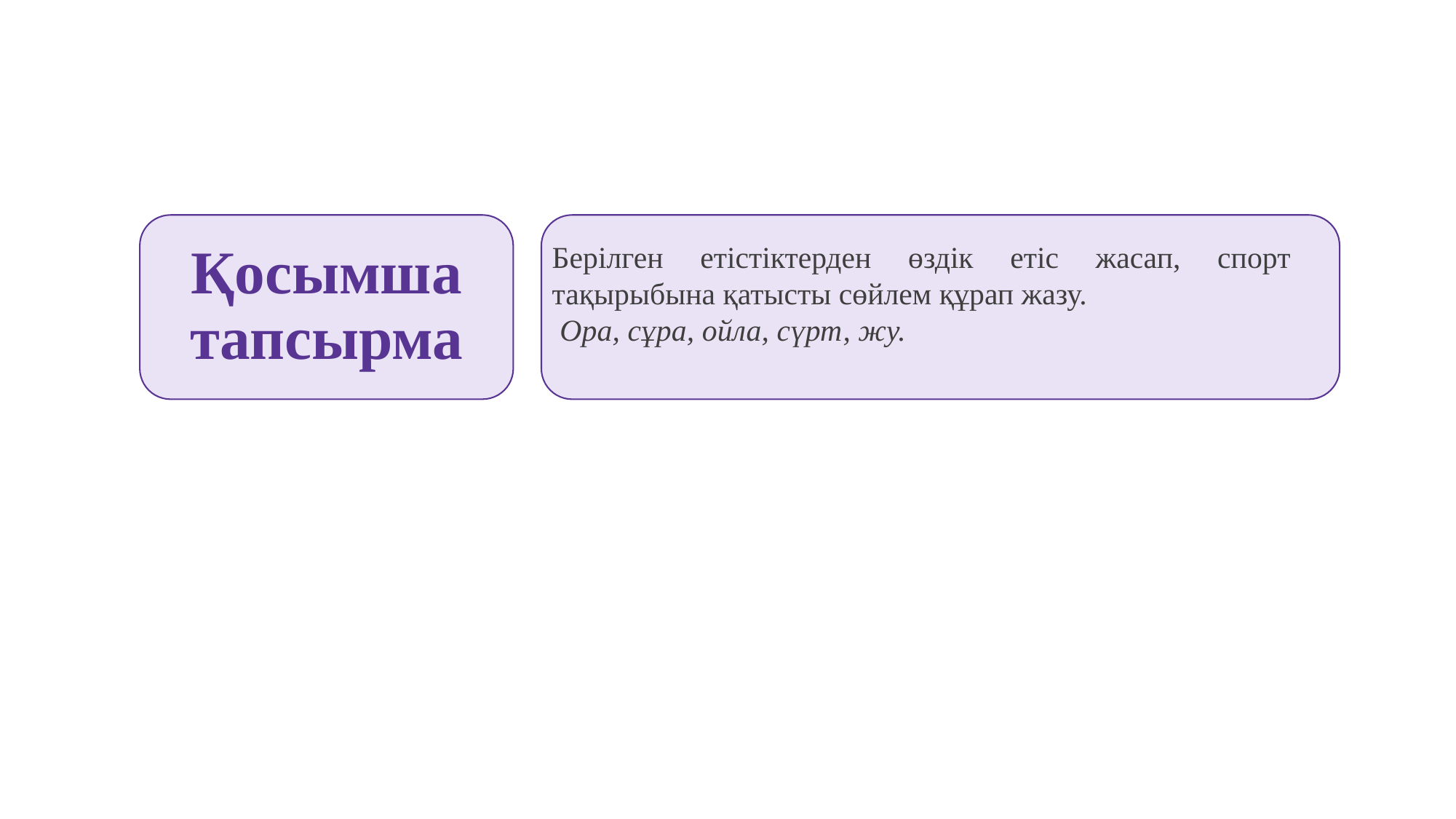

Қосымша тапсырма

Берілген етістіктерден өздік етіс жасап, спорт тақырыбына қатысты сөйлем құрап жазу.
 Ора, сұра, ойла, сүрт, жу.